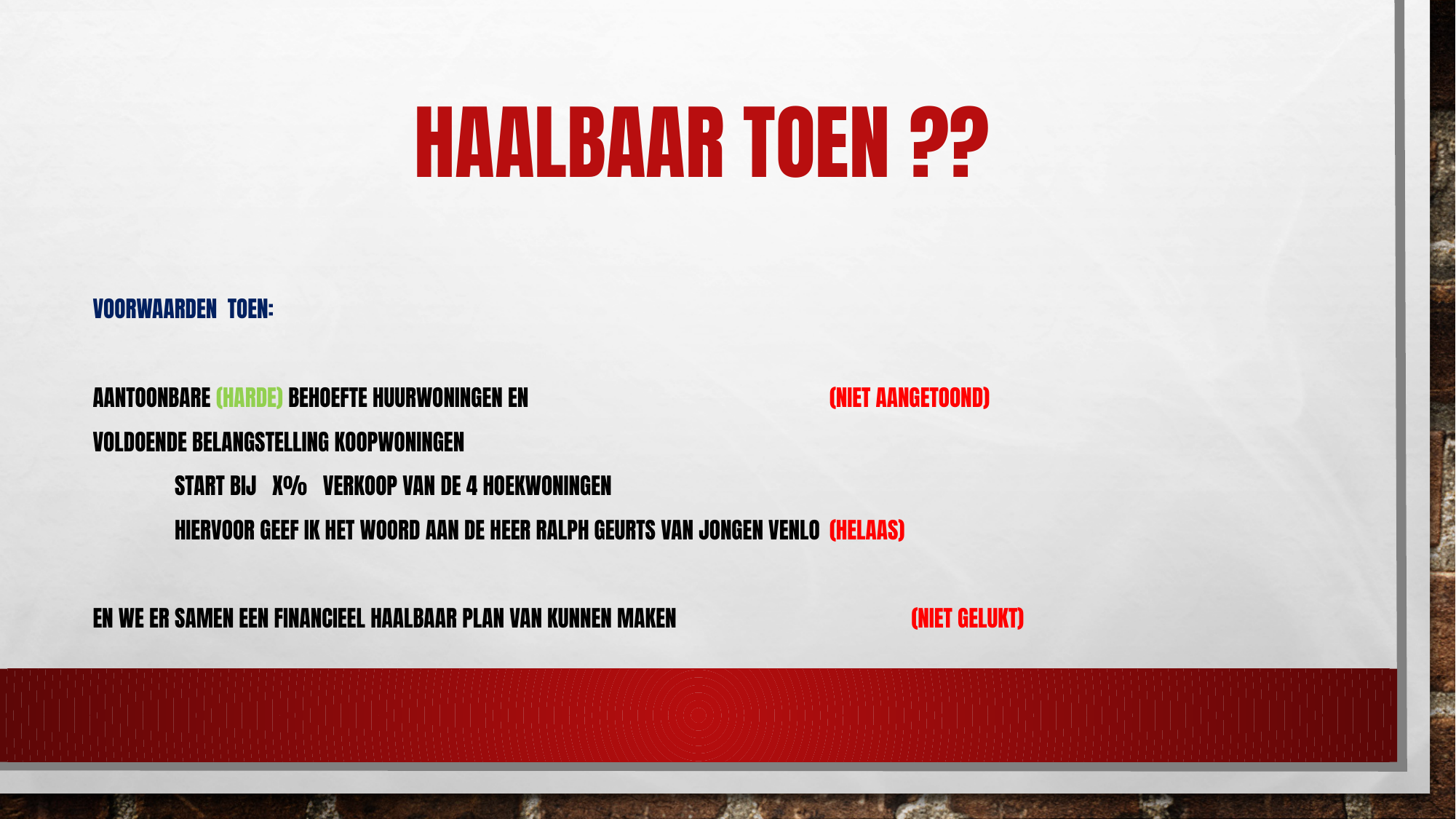

# HAALBAAR Toen ??

Voorwaarden  Toen:

aantoonbare (harde) behoefte huurwoningen en				(niet aangetoond)
Voldoende belangstelling koopwoningen
	start bij   x%   verkoop van de 4 hoekwoningen
	Hiervoor geef ik het woord aan de heer Ralph Geurts van Jongen Venlo	(Helaas)

EN we er samen een financieel haalbaar plan van kunnen maken			(Niet gelukt)